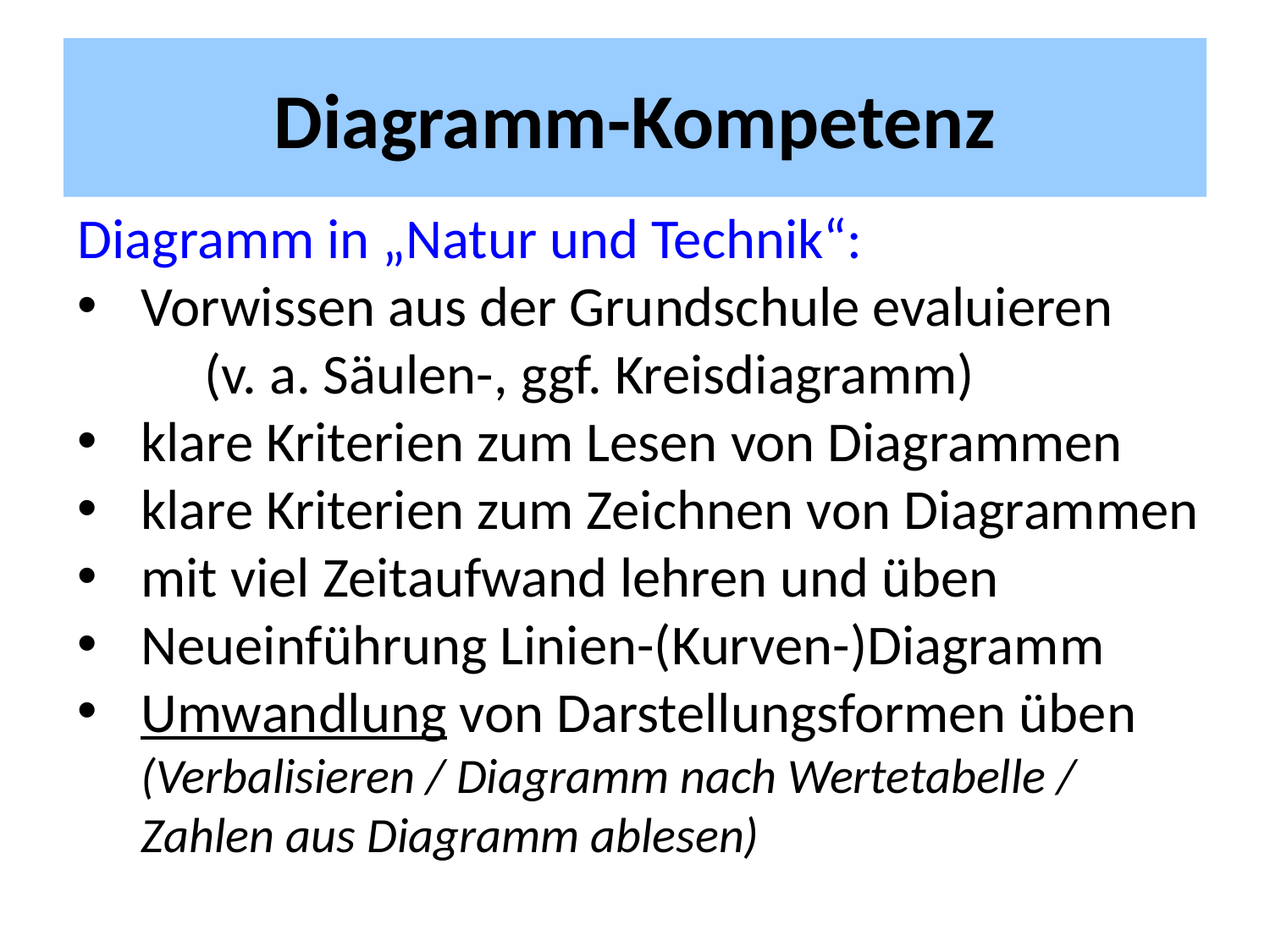

# Diagramm-Kompetenz
Diagramm in „Natur und Technik“:
Vorwissen aus der Grundschule evaluieren
	(v. a. Säulen-, ggf. Kreisdiagramm)
klare Kriterien zum Lesen von Diagrammen
klare Kriterien zum Zeichnen von Diagrammen
mit viel Zeitaufwand lehren und üben
Neueinführung Linien-(Kurven-)Diagramm
Umwandlung von Darstellungsformen üben (Verbalisieren / Diagramm nach Wertetabelle / Zahlen aus Diagramm ablesen)